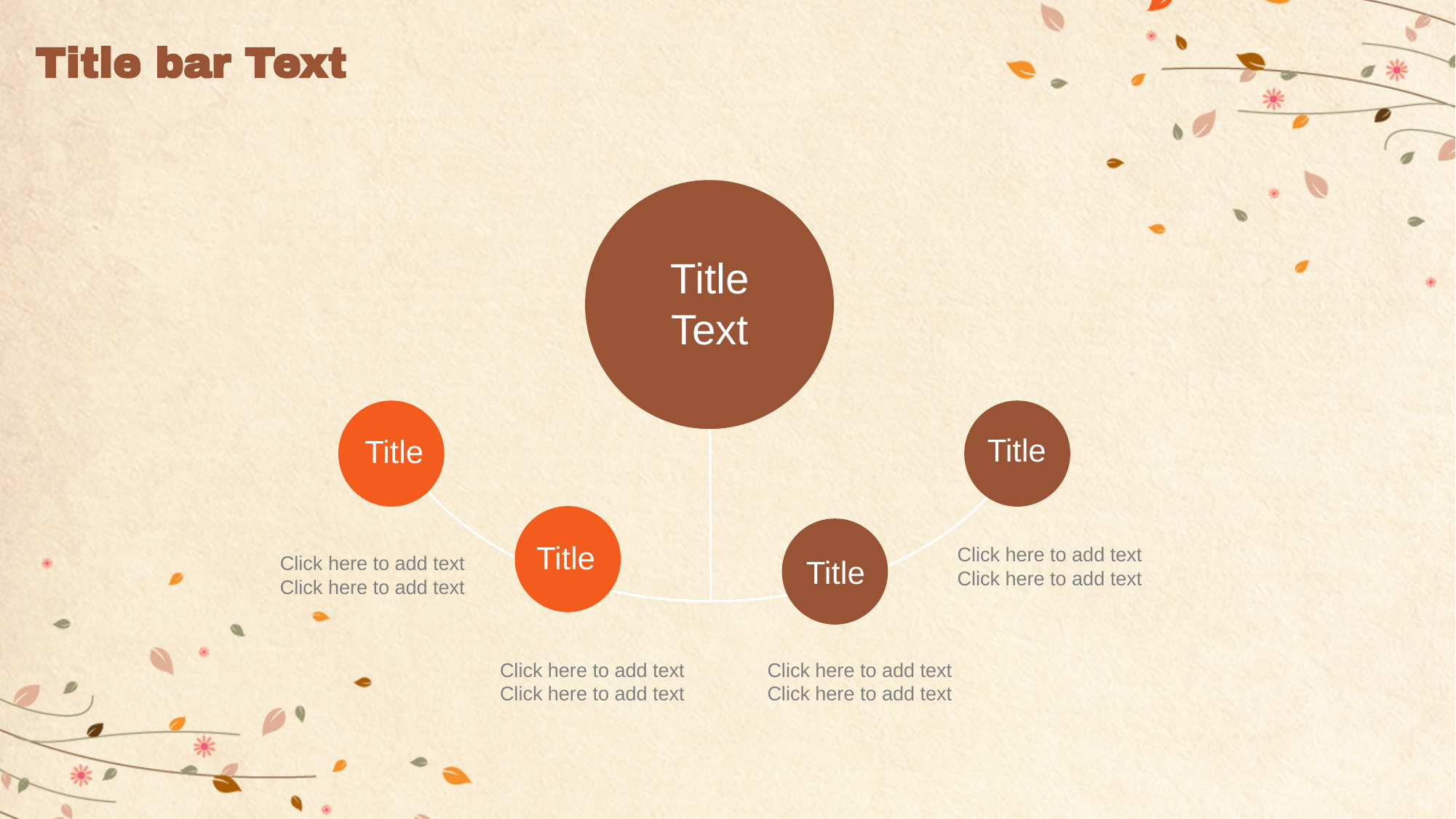

# Title bar Text

Title
Text

Title

Title

Title

Title
Click here to add text
Click here to add text
Click here to add text
Click here to add text
Click here to add text
Click here to add text
Click here to add text
Click here to add text